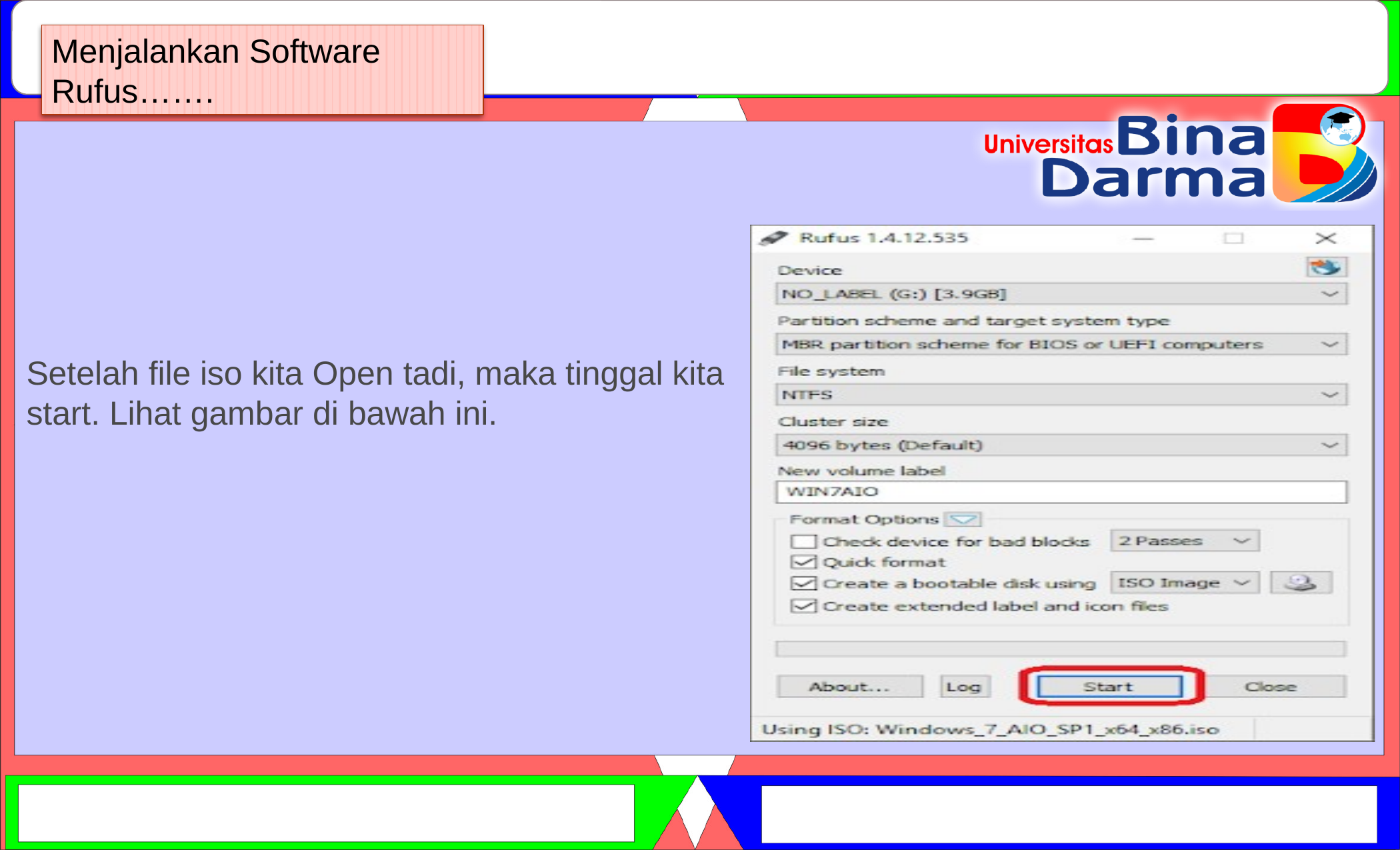

Menjalankan Software Rufus…….

Setelah file iso kita Open tadi, maka tinggal kita start. Lihat gambar di bawah ini.